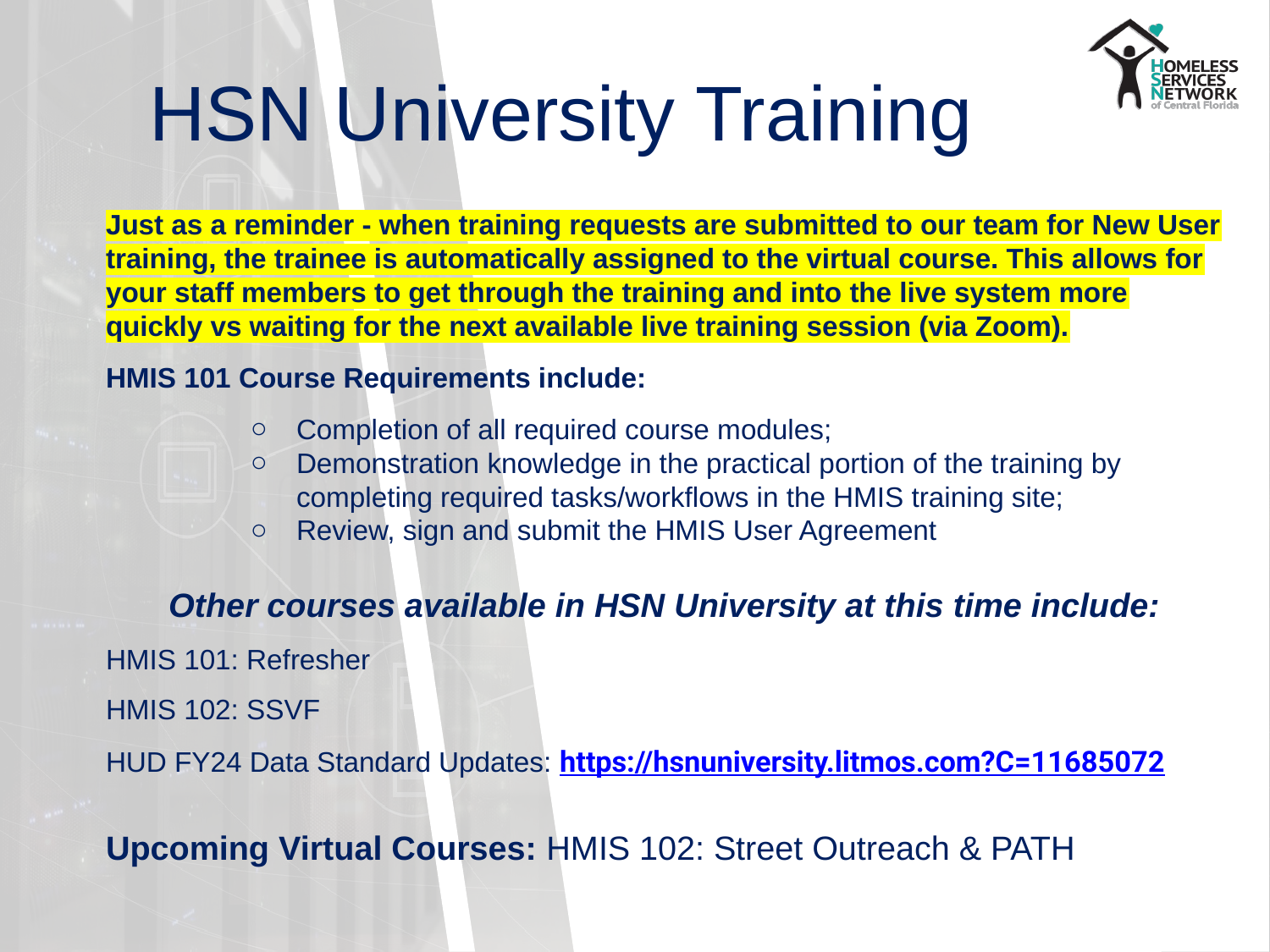

# HSN University Training
Just as a reminder - when training requests are submitted to our team for New User training, the trainee is automatically assigned to the virtual course. This allows for your staff members to get through the training and into the live system more quickly vs waiting for the next available live training session (via Zoom).
HMIS 101 Course Requirements include:
Completion of all required course modules;
Demonstration knowledge in the practical portion of the training by completing required tasks/workflows in the HMIS training site;
Review, sign and submit the HMIS User Agreement
Other courses available in HSN University at this time include:
HMIS 101: Refresher
HMIS 102: SSVF
HUD FY24 Data Standard Updates: https://hsnuniversity.litmos.com?C=11685072

Upcoming Virtual Courses: HMIS 102: Street Outreach & PATH